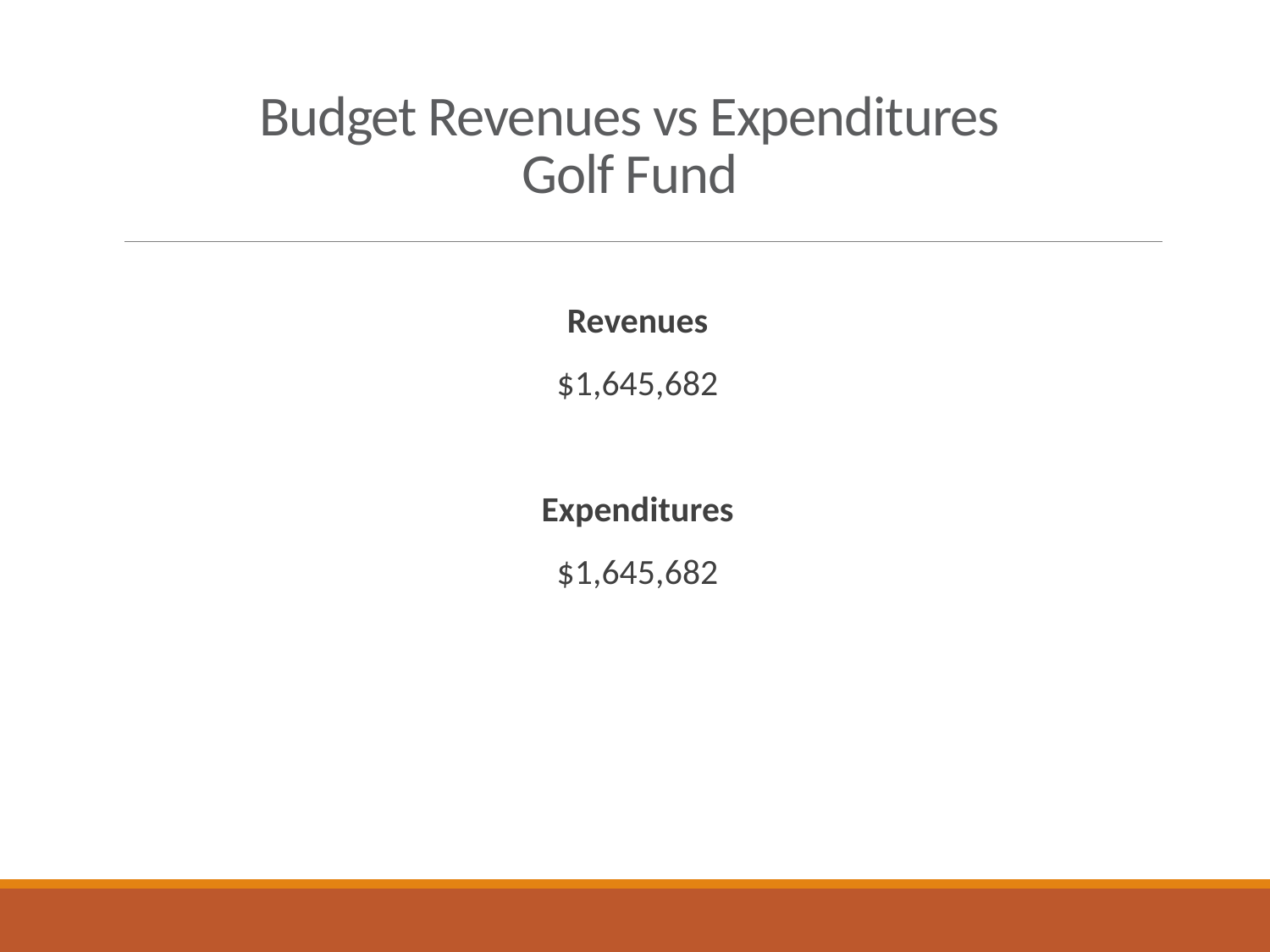

# Budget Revenues vs Expenditures Golf Fund
Revenues
$1,645,682

Expenditures
$1,645,682